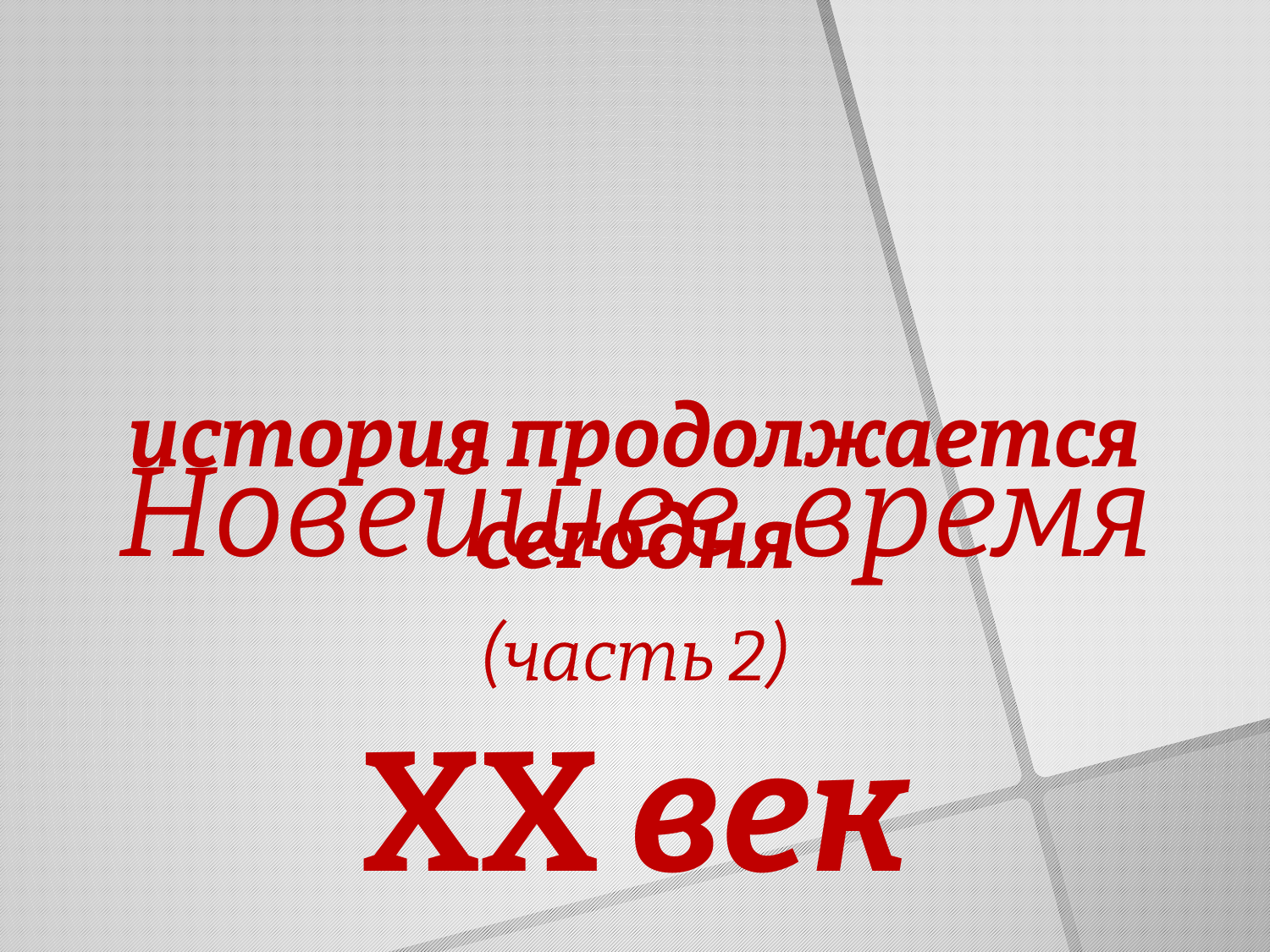

# Новейшее  время
история продолжается сегодня
(часть 2)
ХХ век